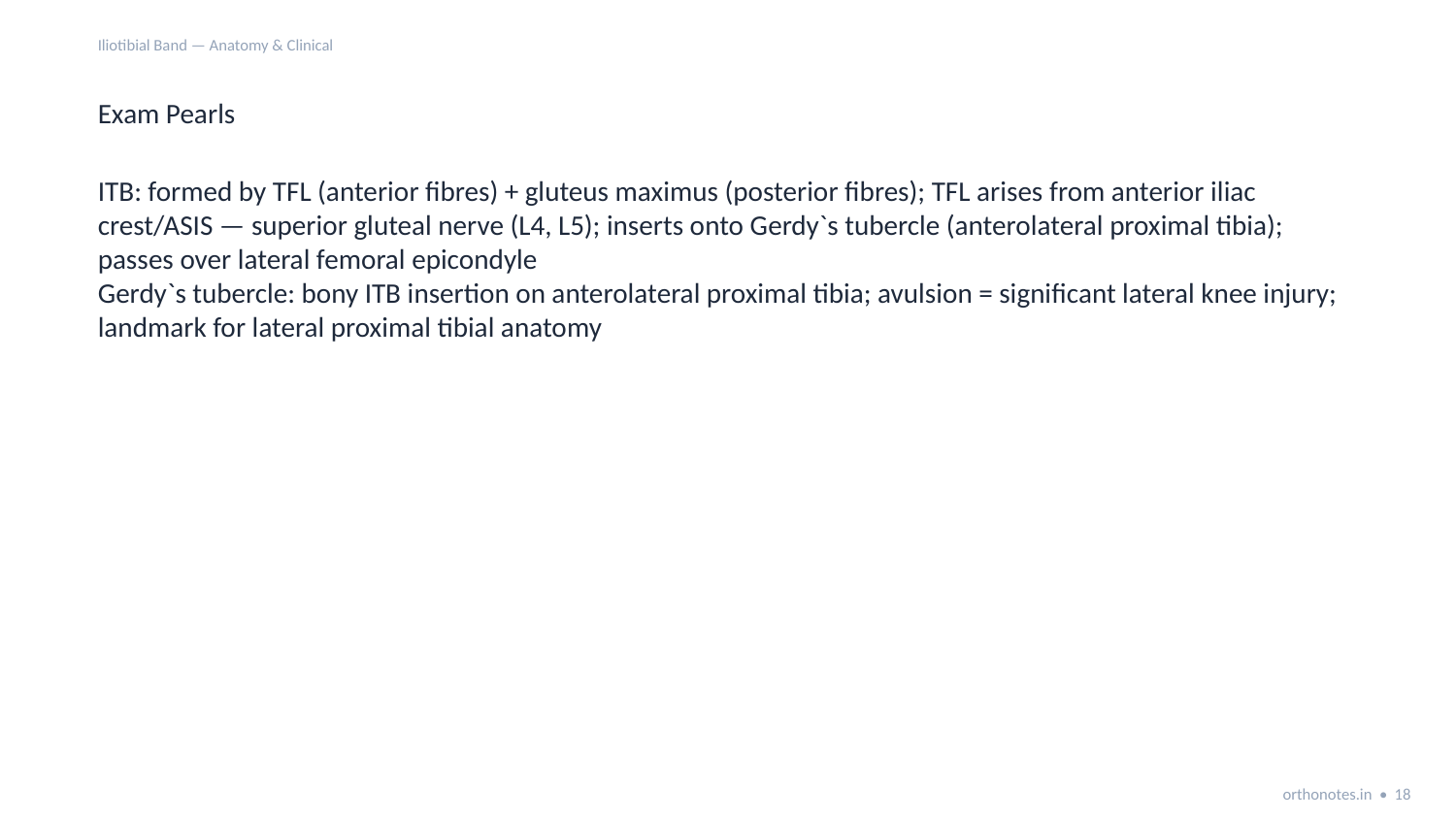

Iliotibial Band — Anatomy & Clinical
Exam Pearls
ITB: formed by TFL (anterior fibres) + gluteus maximus (posterior fibres); TFL arises from anterior iliac crest/ASIS — superior gluteal nerve (L4, L5); inserts onto Gerdy`s tubercle (anterolateral proximal tibia); passes over lateral femoral epicondyle
Gerdy`s tubercle: bony ITB insertion on anterolateral proximal tibia; avulsion = significant lateral knee injury; landmark for lateral proximal tibial anatomy
orthonotes.in  •  18